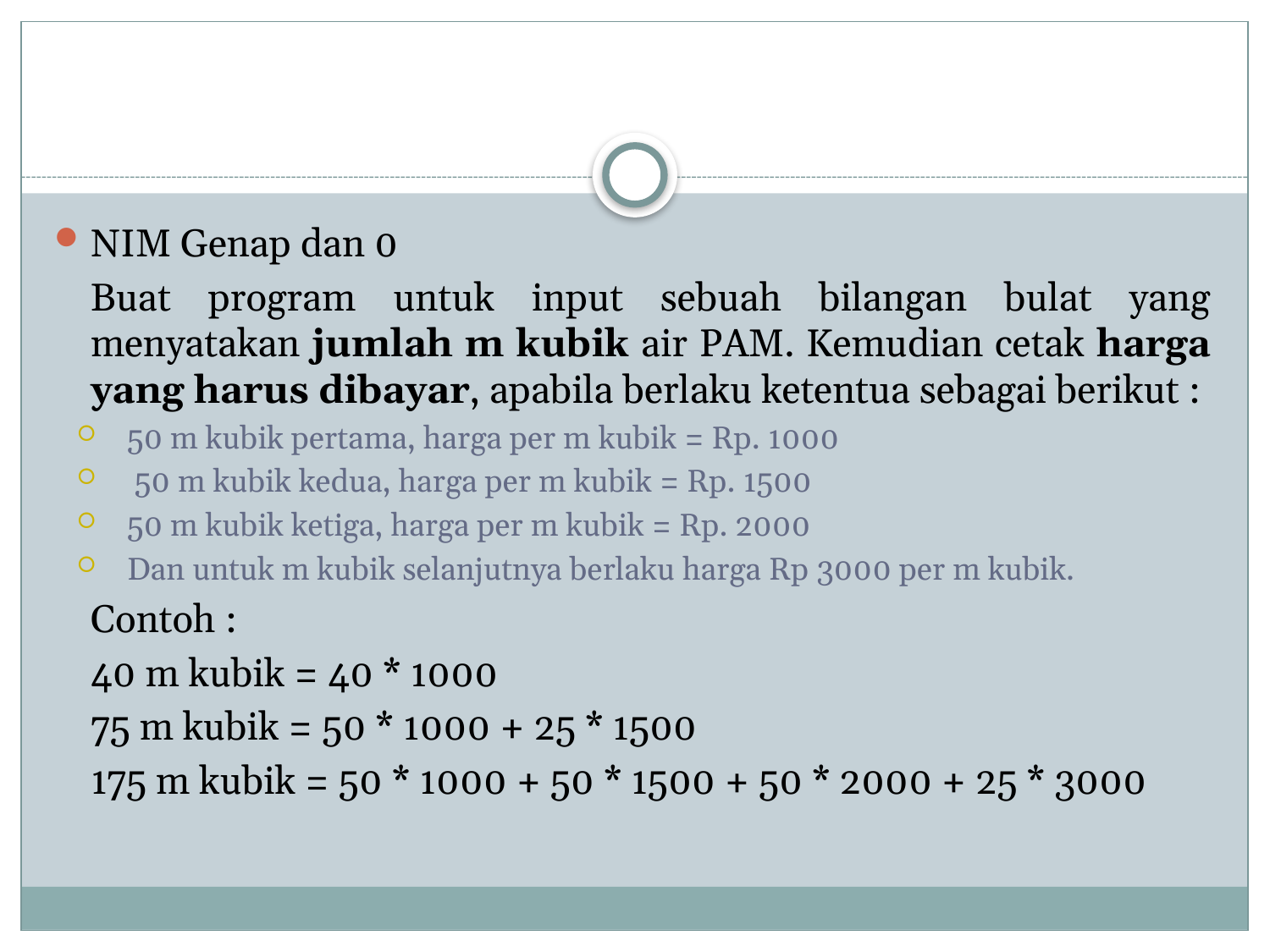

#
NIM Genap dan 0
	Buat program untuk input sebuah bilangan bulat yang menyatakan jumlah m kubik air PAM. Kemudian cetak harga yang harus dibayar, apabila berlaku ketentua sebagai berikut :
50 m kubik pertama, harga per m kubik = Rp. 1000
 50 m kubik kedua, harga per m kubik = Rp. 1500
50 m kubik ketiga, harga per m kubik = Rp. 2000
Dan untuk m kubik selanjutnya berlaku harga Rp 3000 per m kubik.
	Contoh :
	40 m kubik = 40 * 1000
	75 m kubik = 50 * 1000 + 25 * 1500
	175 m kubik = 50 * 1000 + 50 * 1500 + 50 * 2000 + 25 * 3000